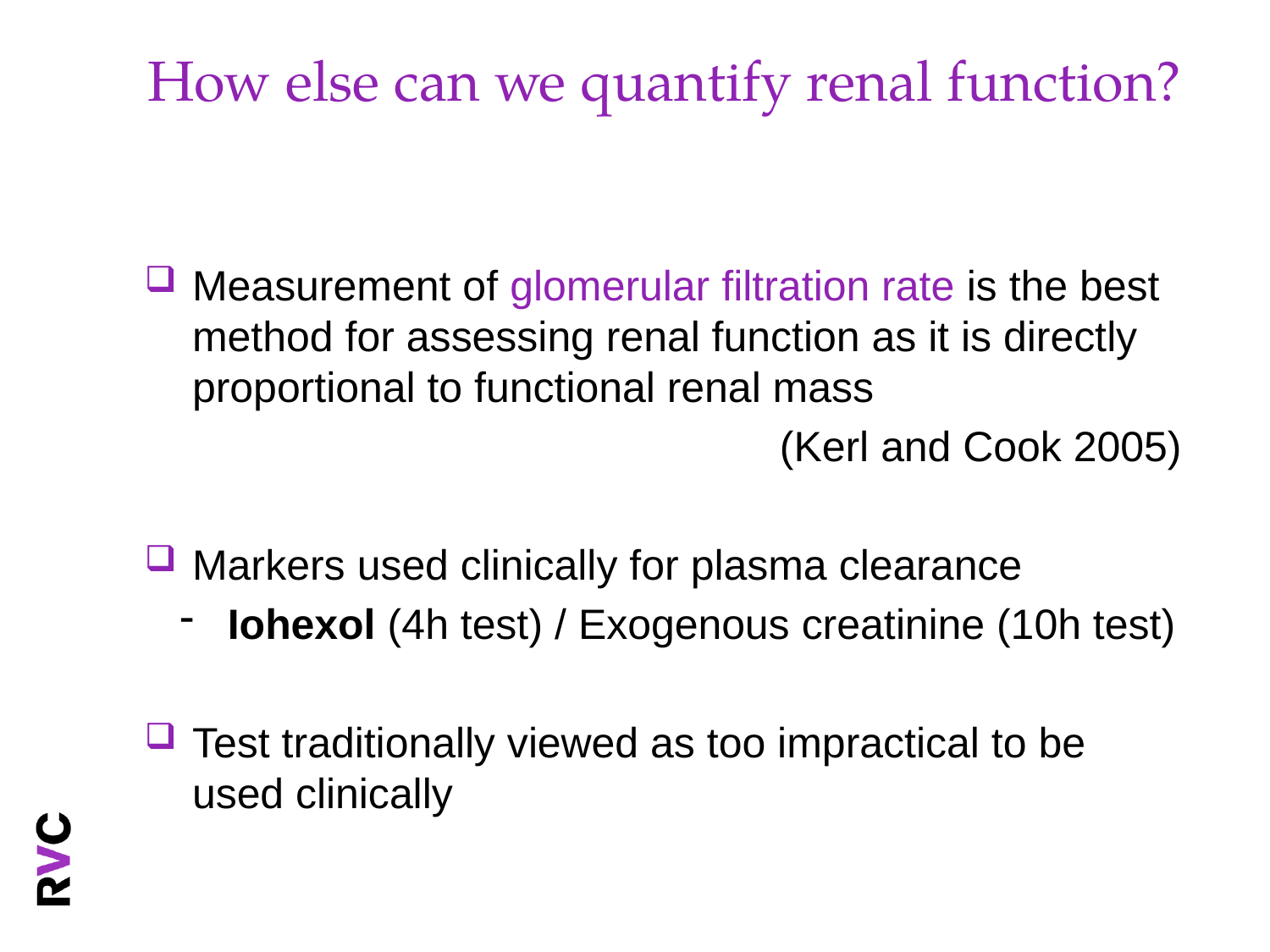

# How else can we quantify renal function?

Measurement of glomerular filtration rate is the best method for assessing renal function as it is directly proportional to functional renal mass
					(Kerl and Cook 2005)

Markers used clinically for plasma clearance
Iohexol (4h test) / Exogenous creatinine (10h test)

Test traditionally viewed as too impractical to be used clinically